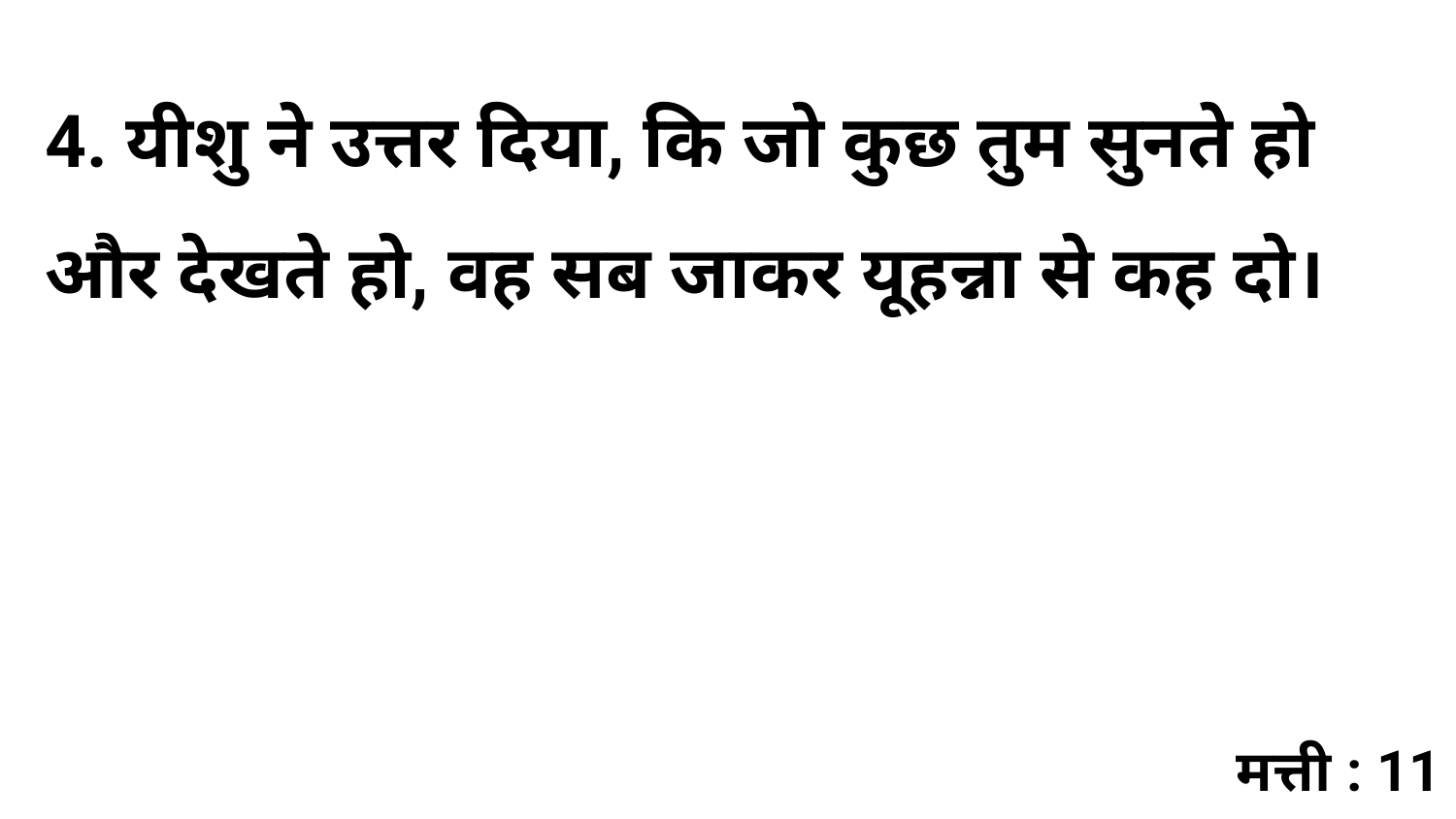

4. यीशु ने उत्तर दिया, कि जो कुछ तुम सुनते हो और देखते हो, वह सब जाकर यूहन्ना से कह दो।
मत्ती : 11